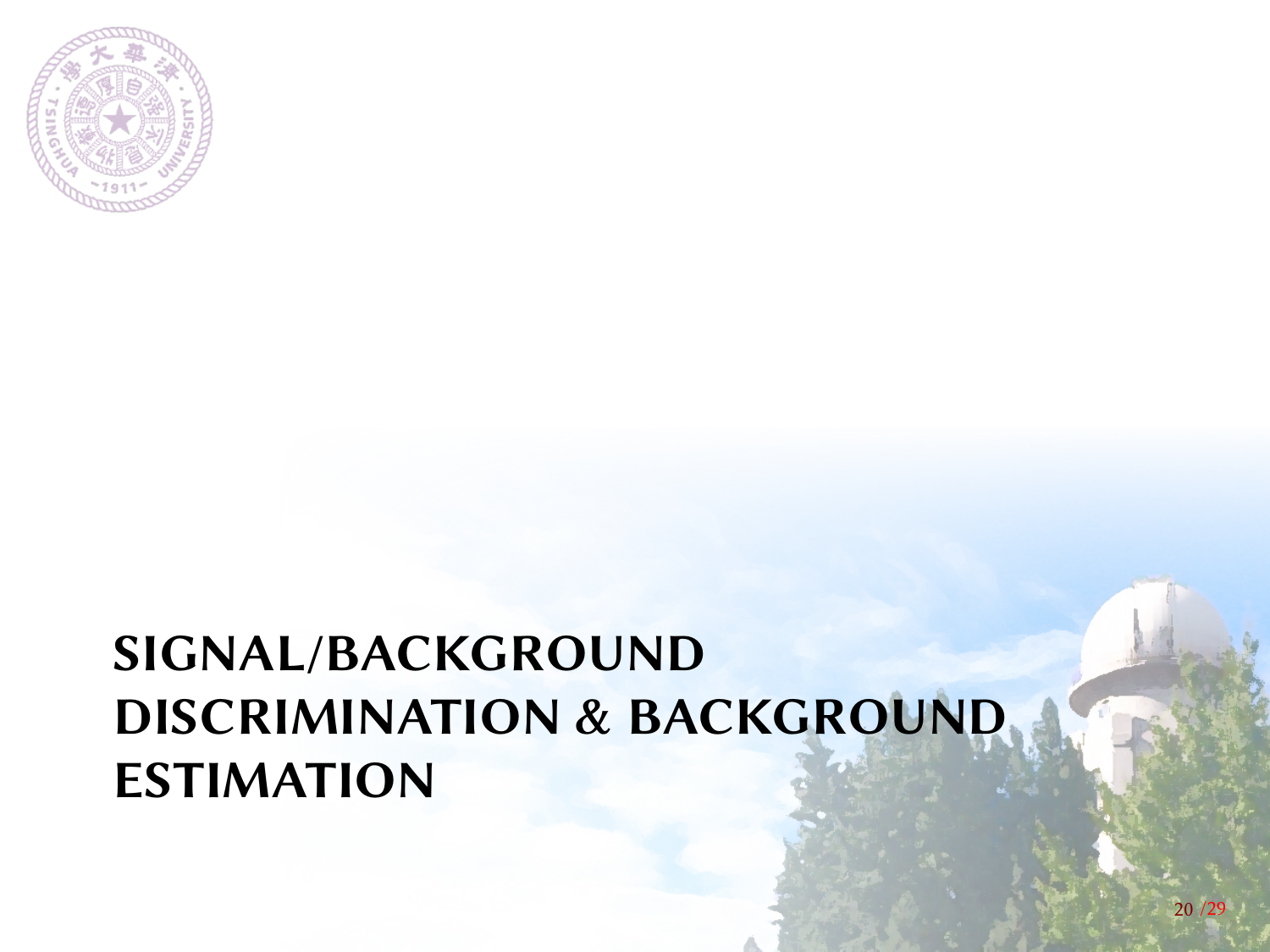

# Signal/background discrimination & background estimation
20